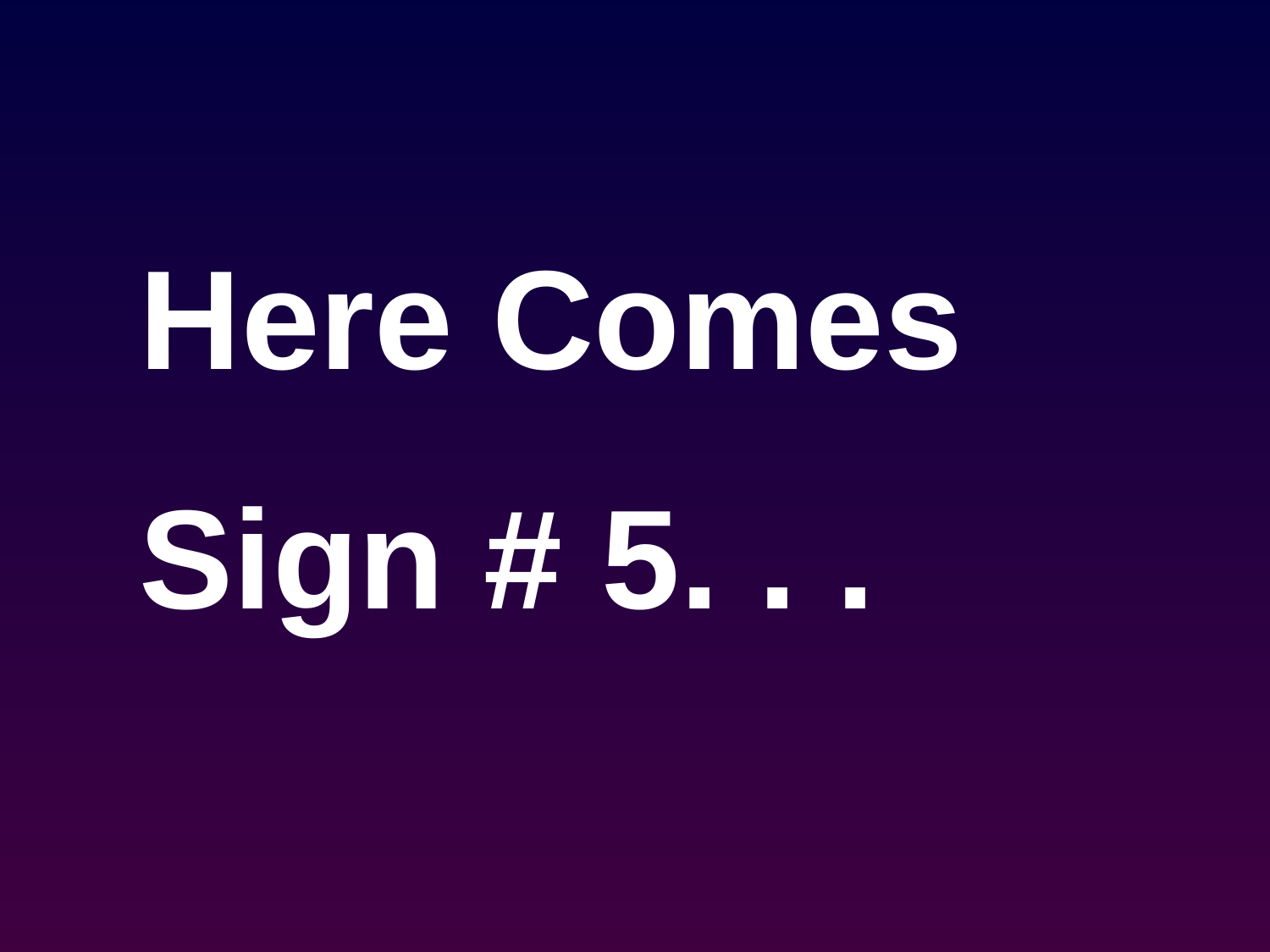

Here Comes
Sign # 5. . .